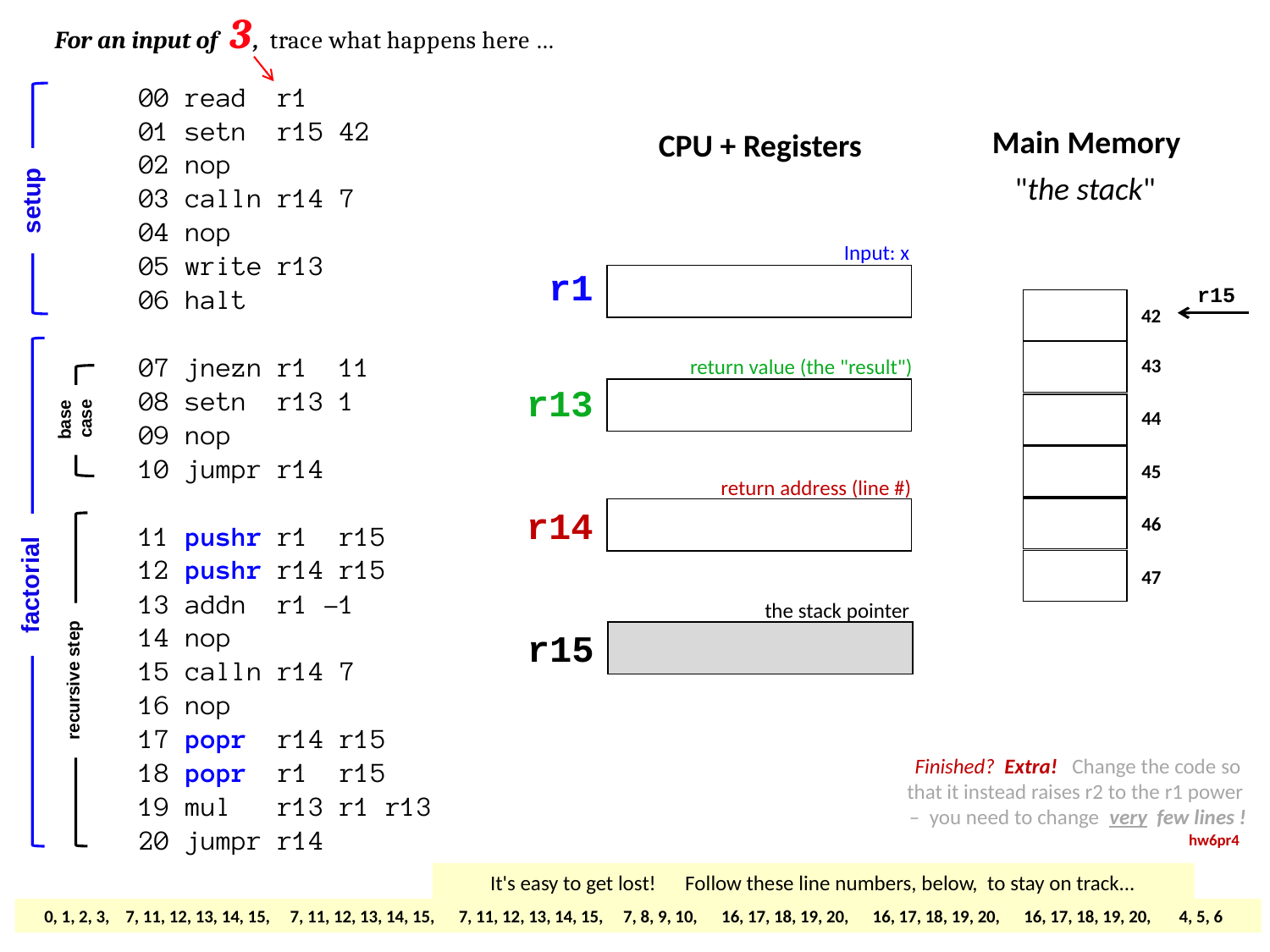

For an input of  3,  trace what happens here …
00 read  r1
01 setn  r15 42
02 nop
03 calln r14 7
04 nop
05 write r13
06 halt

07 jnezn r1  11
08 setn  r13 1
09 nop
10 jumpr r14

11 pushr r1  r15
12 pushr r14 r15
13 addn  r1 -1
14 nop
15 calln r14 7
16 nop
17 popr  r14 r15
18 popr  r1  r15
19 mul   r13 r1 r13
20 jumpr r14

Main Memory
CPU + Registers
"the stack"
setup
Input: x
r1

r15

42

43
return value (the "result")

r13

44
case
base

45
return address (line #)
r14

46

47
factorial
the stack pointer
r15

recursive step
Finished?  Extra!   Change the code so that it instead raises r2 to the r1 power  –  you need to change  very  few lines !
hw6pr4
It's easy to get lost!      Follow these line numbers, below,  to stay on track...
0, 1, 2, 3,    7, 11, 12, 13, 14, 15,     7, 11, 12, 13, 14, 15,      7, 11, 12, 13, 14, 15,     7, 8, 9, 10,      16, 17, 18, 19, 20,      16, 17, 18, 19, 20,      16, 17, 18, 19, 20,       4, 5, 6